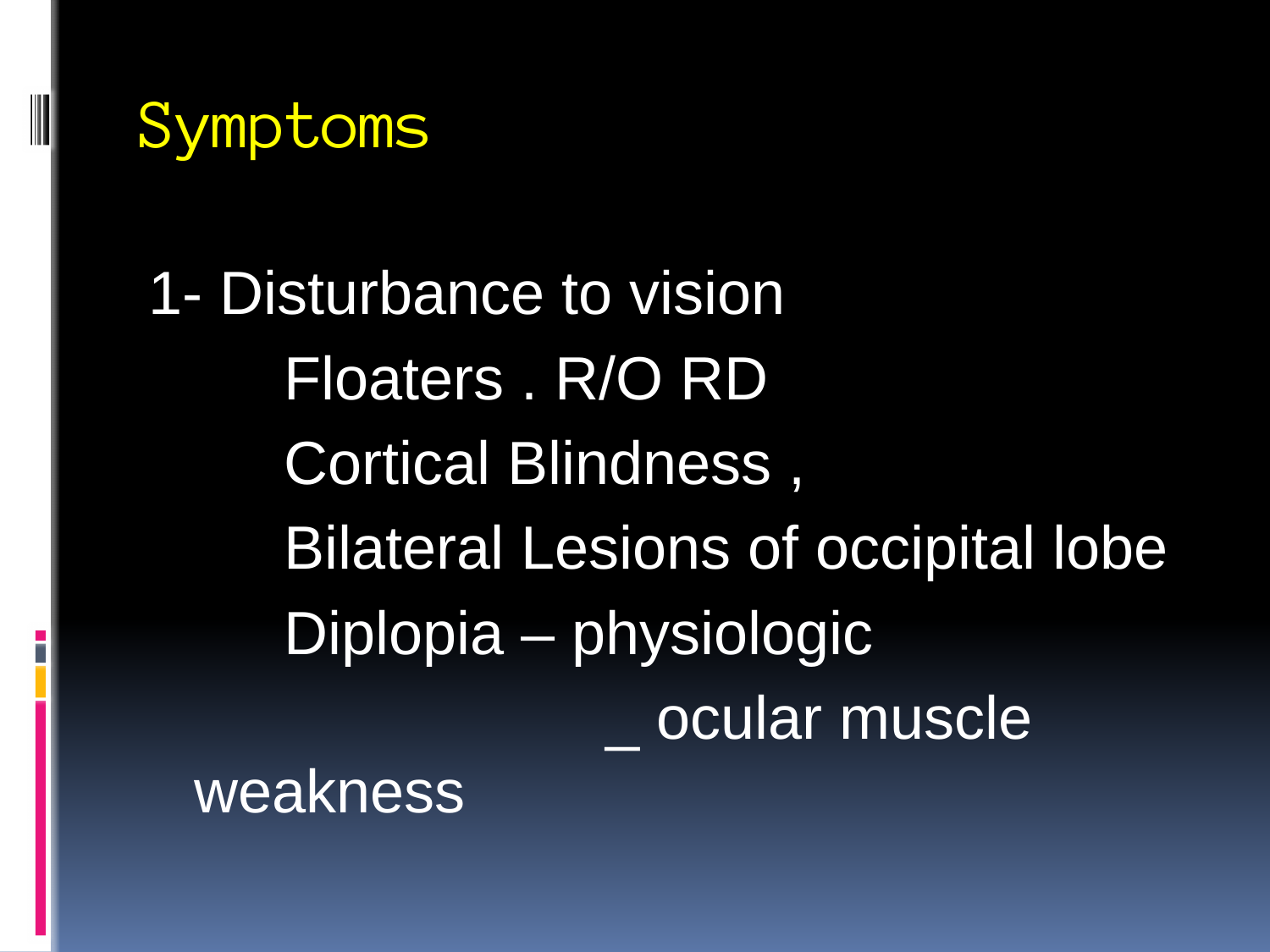

# Symptoms
1- Disturbance to vision
        Floaters . R/O RD
        Cortical Blindness ,
        Bilateral Lesions of occipital lobe
        Diplopia – physiologic
                           _ ocular muscle weakness